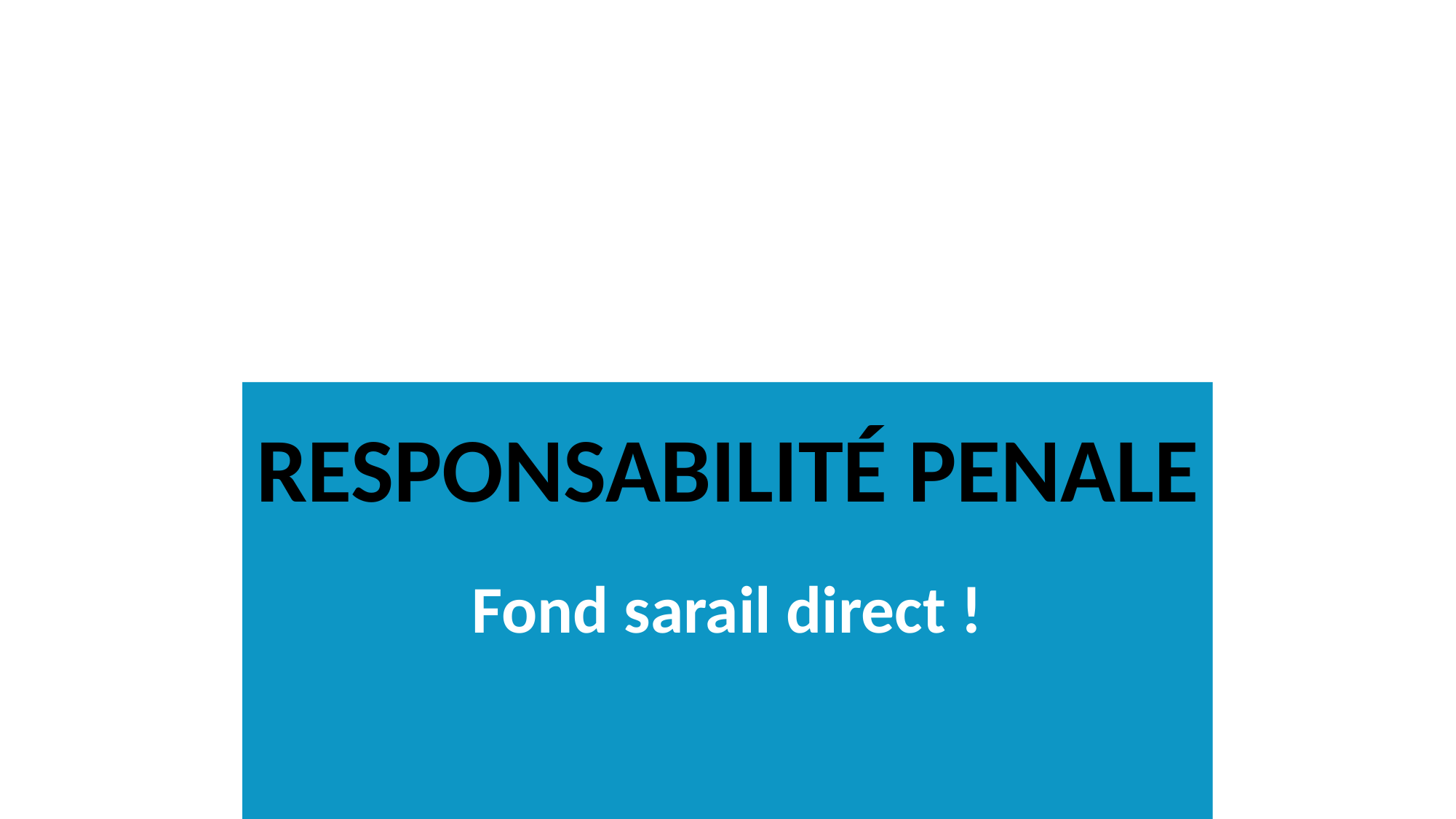

Responsabilité penale
# Fond sarail direct !